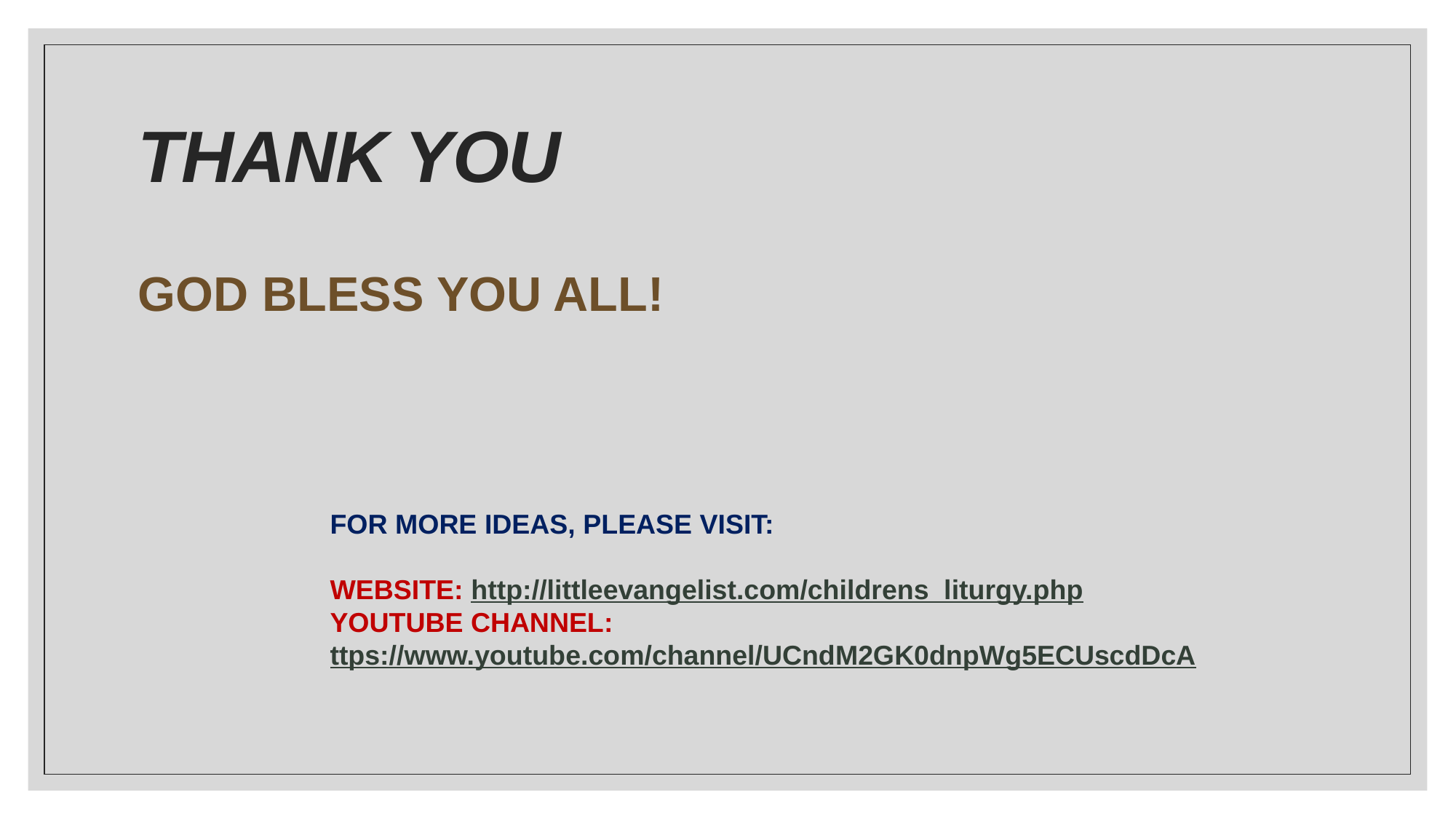

# THANK YOU
GOD BLESS YOU ALL!
FOR MORE IDEAS, PLEASE VISIT:

WEBSITE: http://littleevangelist.com/childrens_liturgy.php
YOUTUBE CHANNEL: ttps://www.youtube.com/channel/UCndM2GK0dnpWg5ECUscdDcA